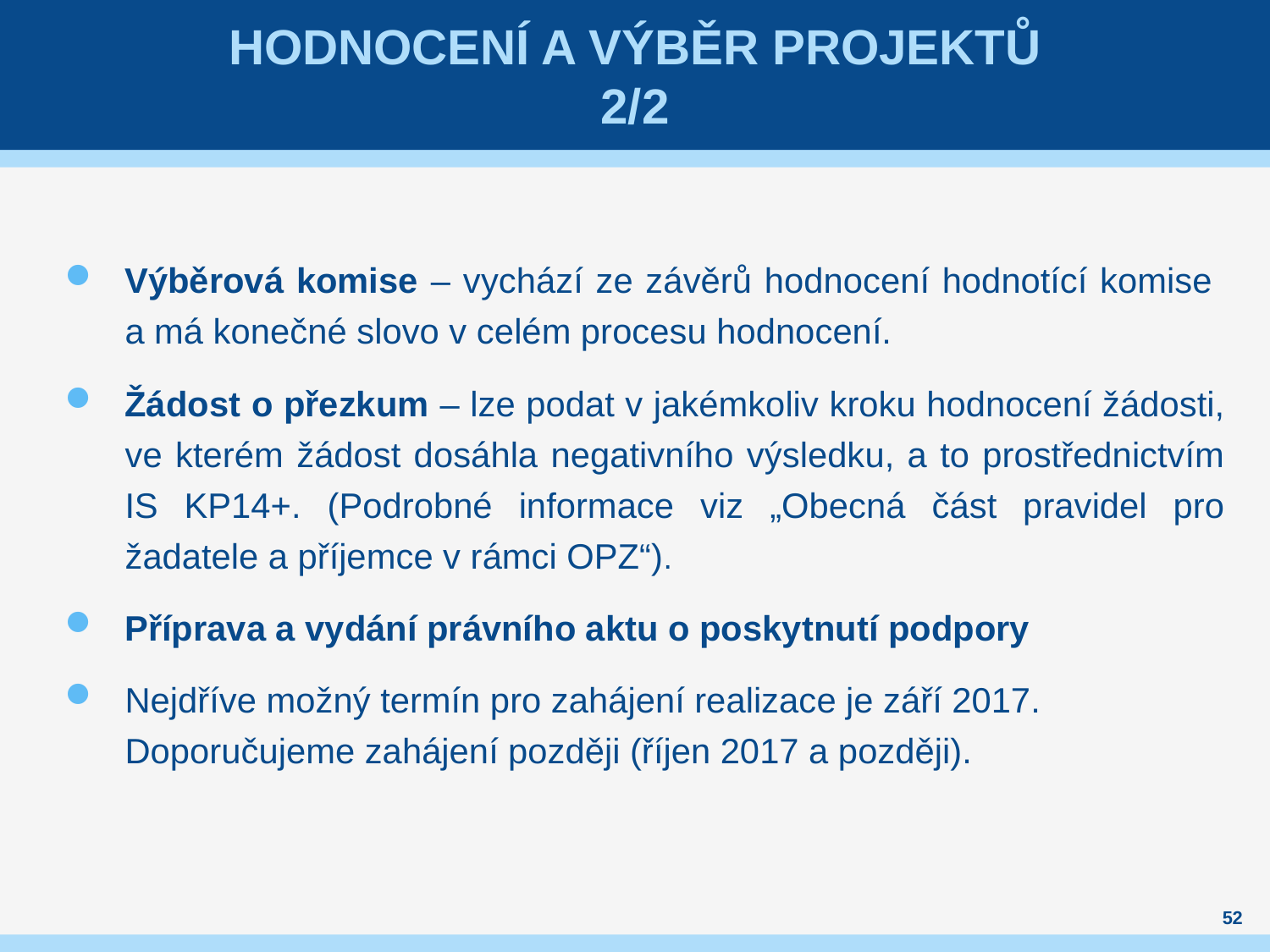

# Hodnocení a výběr projektů 2/2
Výběrová komise – vychází ze závěrů hodnocení hodnotící komise
a má konečné slovo v celém procesu hodnocení.
Žádost o přezkum – lze podat v jakémkoliv kroku hodnocení žádosti, ve kterém žádost dosáhla negativního výsledku, a to prostřednictvím IS KP14+. (Podrobné informace viz „Obecná část pravidel pro žadatele a příjemce v rámci OPZ“).
Příprava a vydání právního aktu o poskytnutí podpory
Nejdříve možný termín pro zahájení realizace je září 2017. Doporučujeme zahájení později (říjen 2017 a později).

52